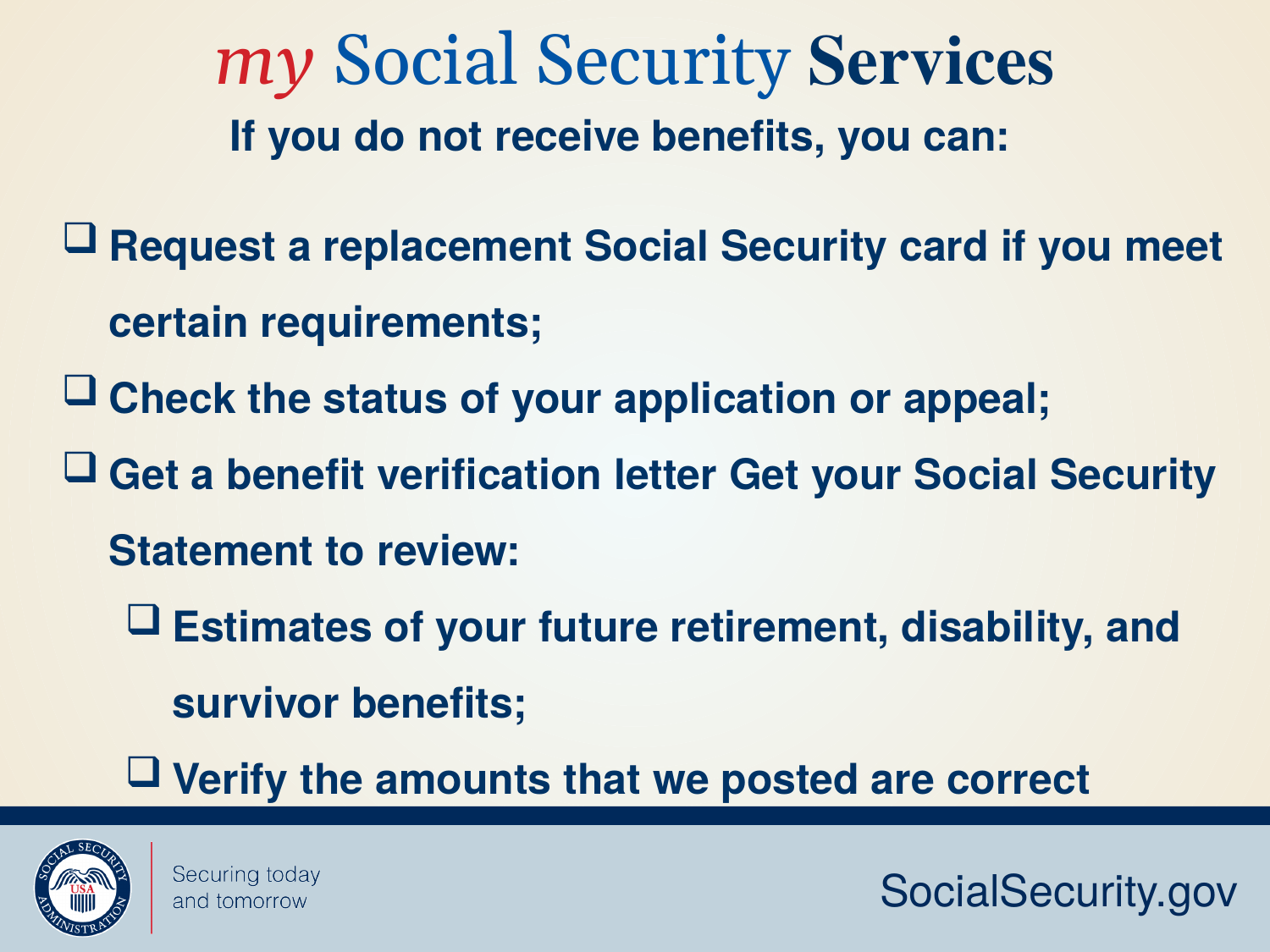

my Social Security Services
If you do not receive benefits, you can:

Request a replacement Social Security card if you meet certain requirements;
Check the status of your application or appeal;
Get a benefit verification letter Get your Social Security Statement to review:
Estimates of your future retirement, disability, and survivor benefits;
Verify the amounts that we posted are correct